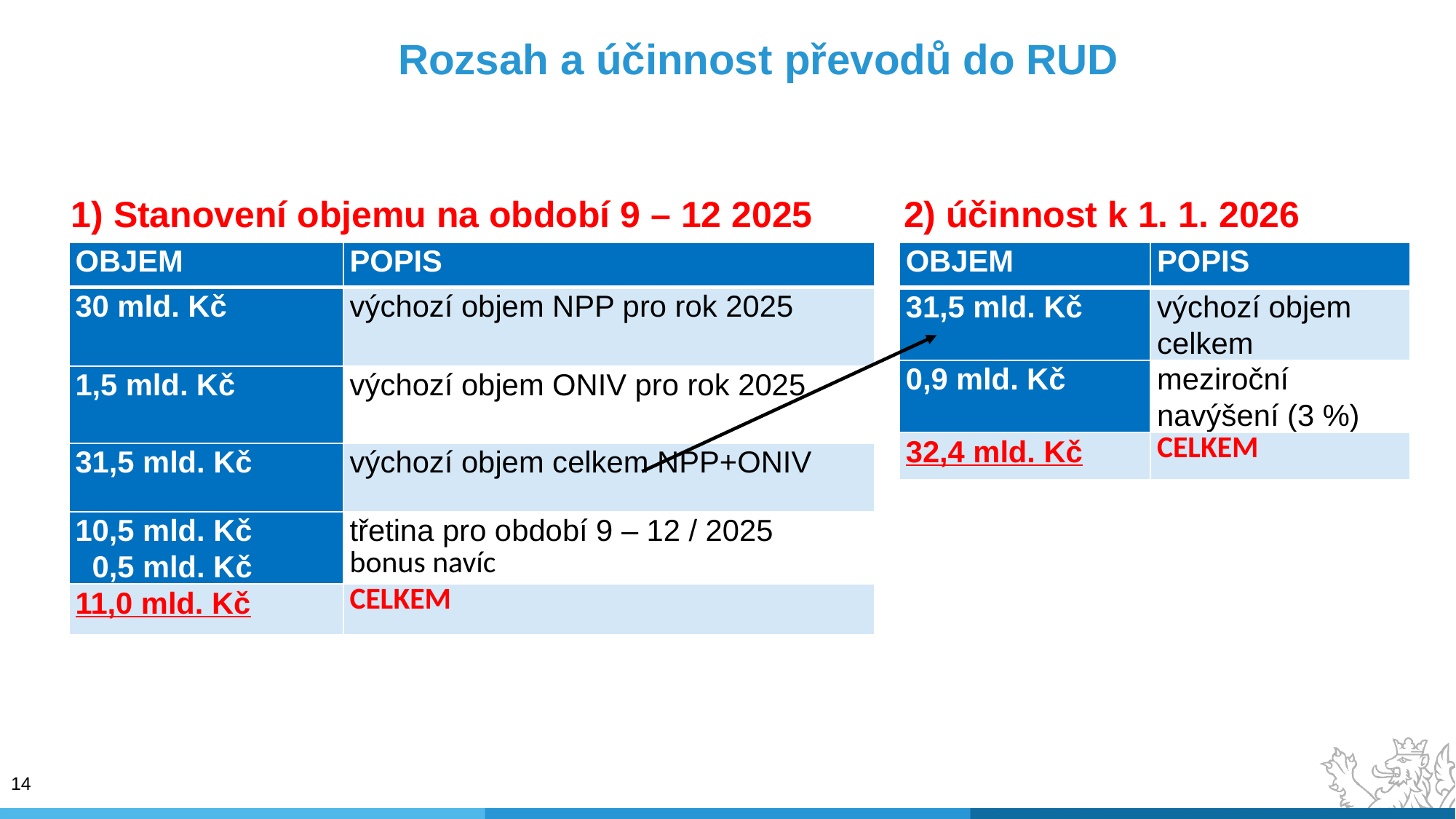

Rozsah a účinnost převodů do RUD

1) Stanovení objemu na období 9 – 12 2025         2) účinnost k 1. 1. 2026

| OBJEM | POPIS |
| --- | --- |
| 31,5 mld. Kč | výchozí objem celkem |
| 0,9 mld. Kč | meziroční navýšení (3 %) |
| 32,4 mld. Kč | CELKEM |
| OBJEM | POPIS |
| --- | --- |
| 30 mld. Kč | výchozí objem NPP pro rok 2025 |
| 1,5 mld. Kč | výchozí objem ONIV pro rok 2025 |
| 31,5 mld. Kč | výchozí objem celkem NPP+ONIV |
| 10,5 mld. Kč 0,5 mld. Kč | třetina pro období 9 – 12 / 2025 bonus navíc |
| 11,0 mld. Kč | CELKEM |

14